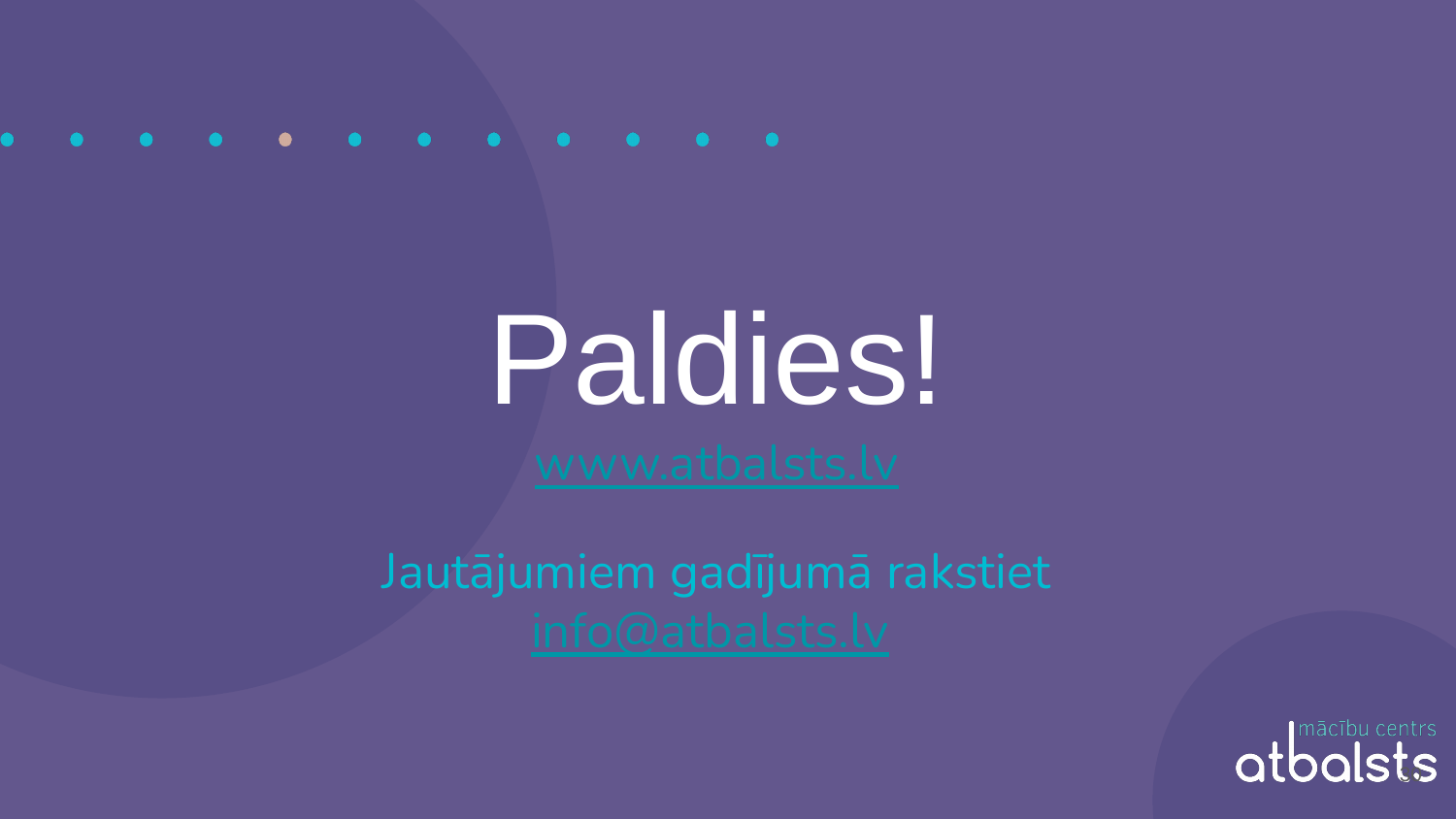

# Paldies!
www.atbalsts.lv
Jautājumiem gadījumā rakstiet
info@atbalsts.lv
30